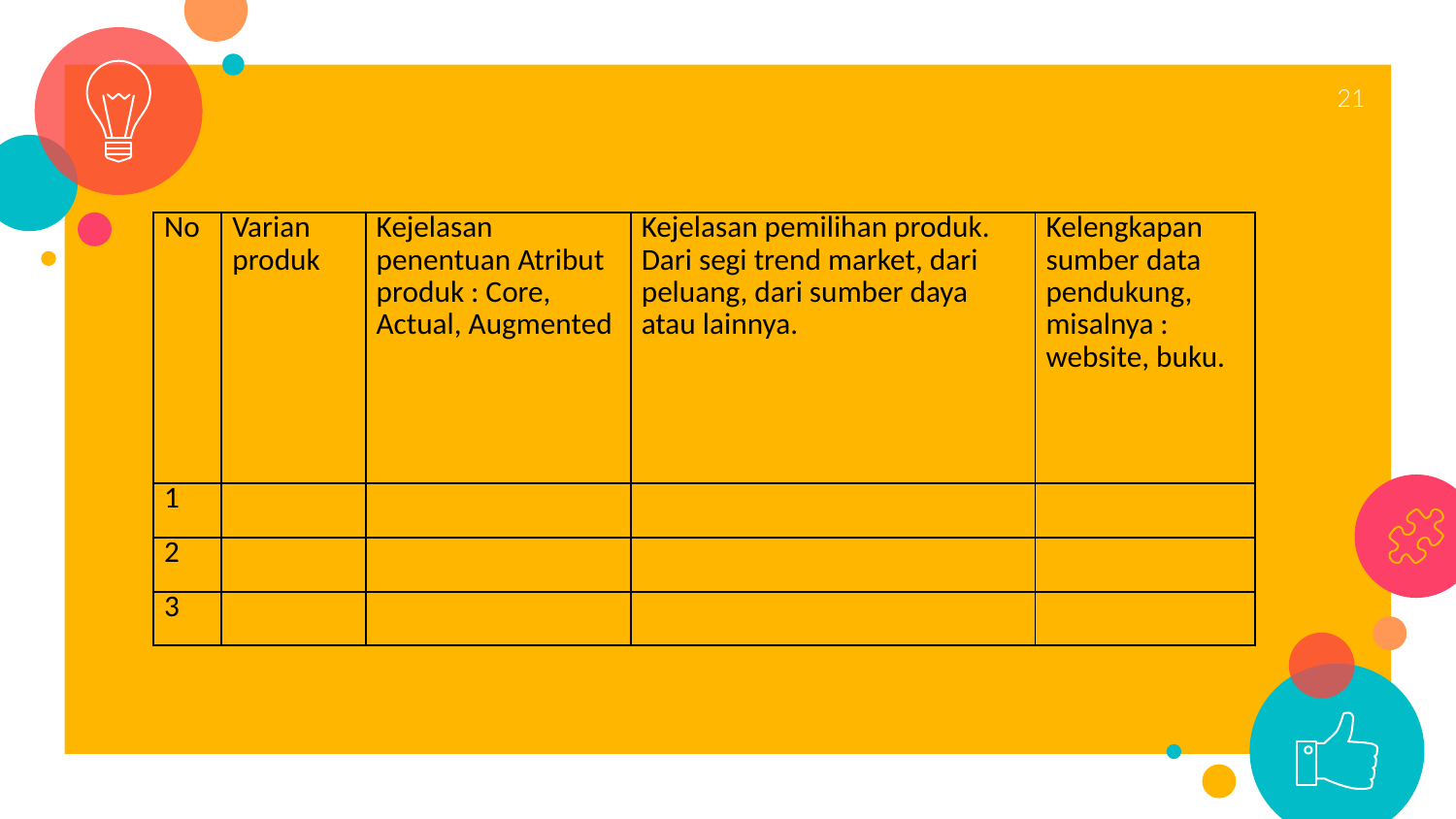

21
| No | Varian produk | Kejelasan penentuan Atribut produk : Core, Actual, Augmented | Kejelasan pemilihan produk. Dari segi trend market, dari peluang, dari sumber daya atau lainnya. | Kelengkapan sumber data pendukung, misalnya : website, buku. |
| --- | --- | --- | --- | --- |
| 1 |  |  |  |  |
| 2 |  |  |  |  |
| 3 |  |  |  |  |